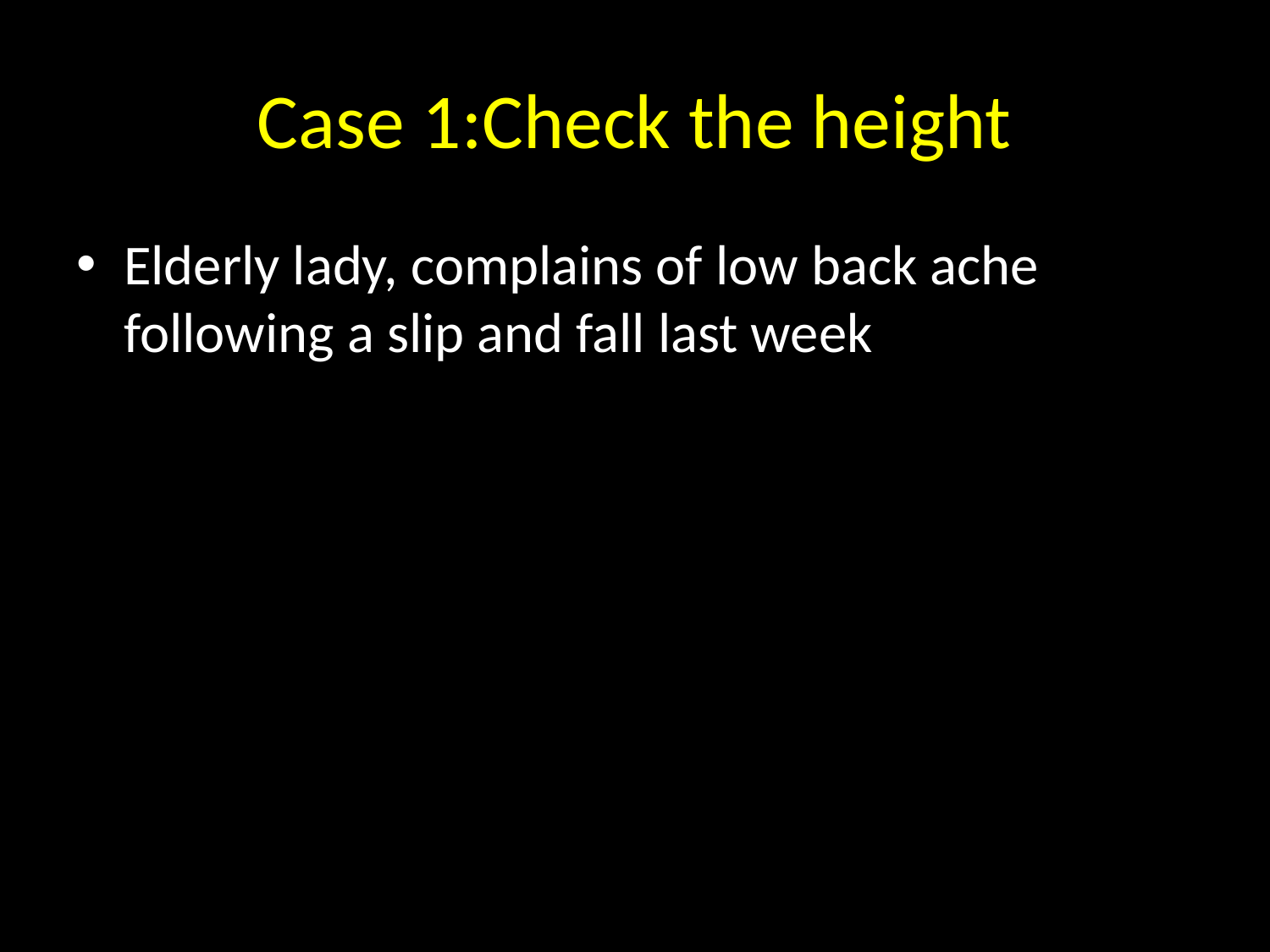

# Case 1:Check the height
Elderly lady, complains of low back ache following a slip and fall last week